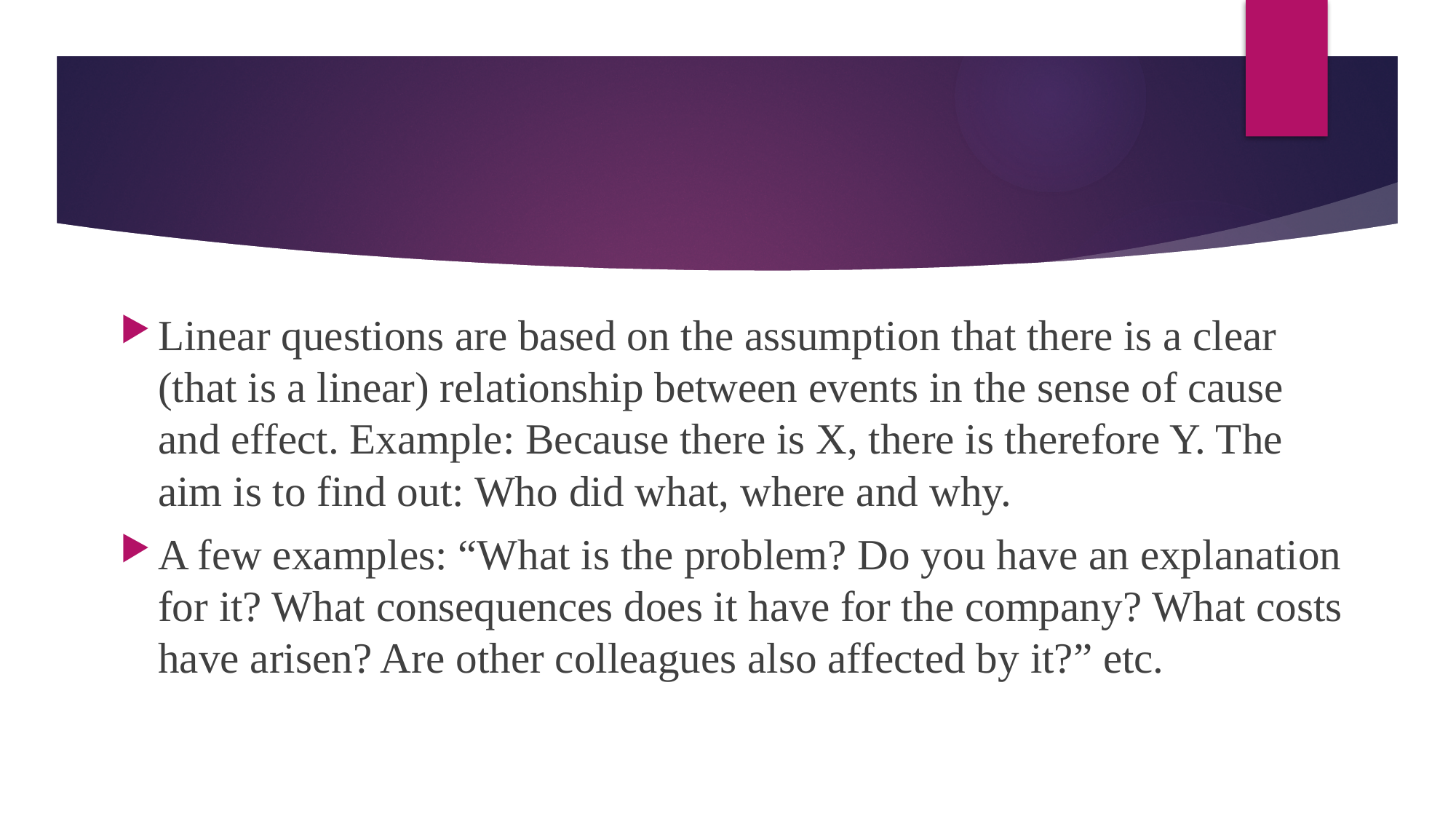

#
Linear questions are based on the assumption that there is a clear (that is a linear) relationship between events in the sense of cause and effect. Example: Because there is X, there is therefore Y. The aim is to find out: Who did what, where and why.
A few examples: “What is the problem? Do you have an explanation for it? What consequences does it have for the company? What costs have arisen? Are other colleagues also affected by it?” etc.